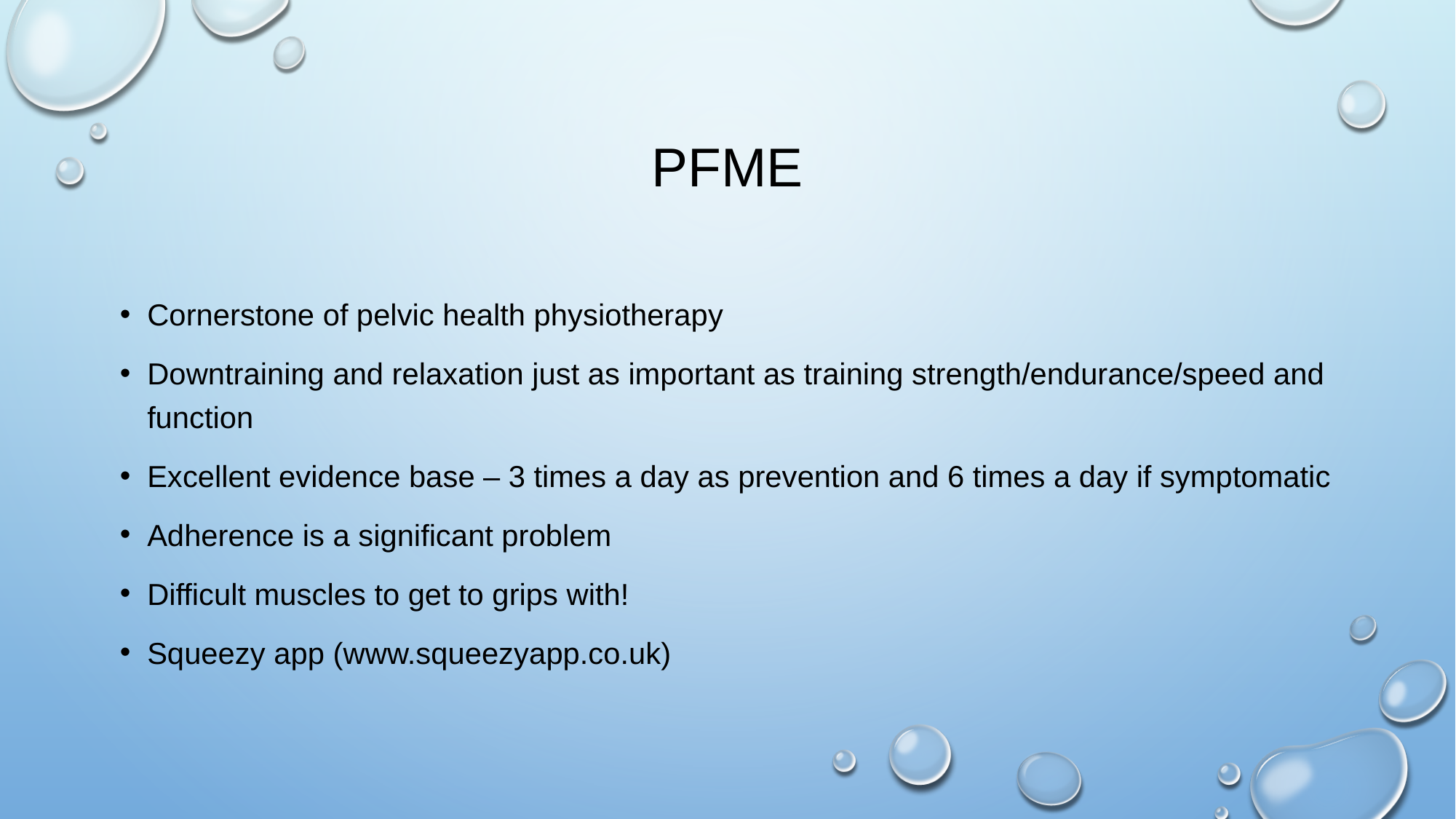

# pfme
Cornerstone of pelvic health physiotherapy
Downtraining and relaxation just as important as training strength/endurance/speed and function
Excellent evidence base – 3 times a day as prevention and 6 times a day if symptomatic
Adherence is a significant problem
Difficult muscles to get to grips with!
Squeezy app (www.squeezyapp.co.uk)